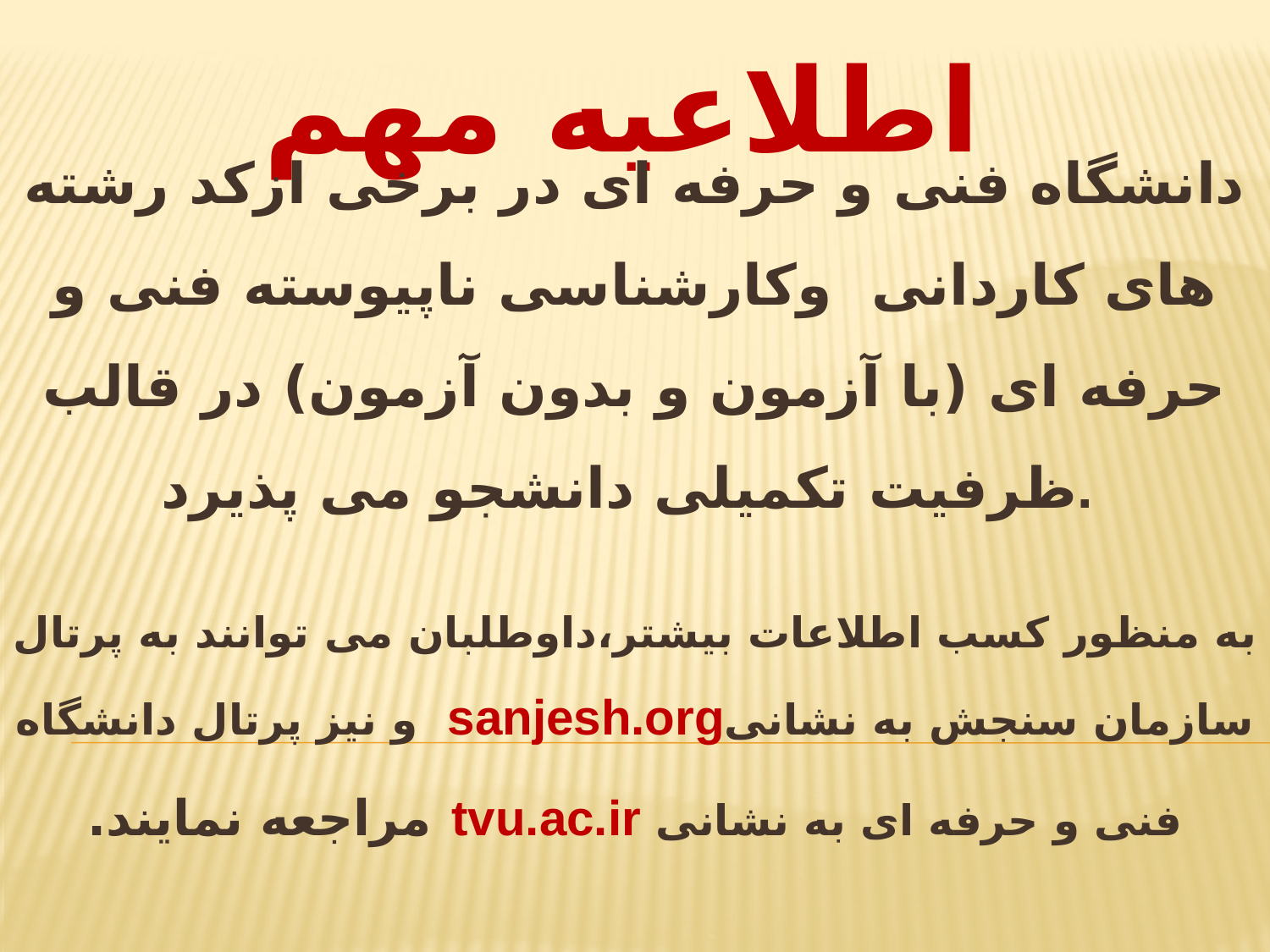

# اطلاعیه مهم
دانشگاه فنی و حرفه ای در برخی ازکد رشته های کاردانی  وکارشناسی ناپیوسته فنی و حرفه ای (با آزمون و بدون آزمون) در قالب ظرفیت تکمیلی دانشجو می پذیرد.

به منظور کسب اطلاعات بیشتر،داوطلبان می توانند به پرتال سازمان سنجش به نشانیsanjesh.org  و نیز پرتال دانشگاه فنی و حرفه ای به نشانی tvu.ac.ir مراجعه نمایند.